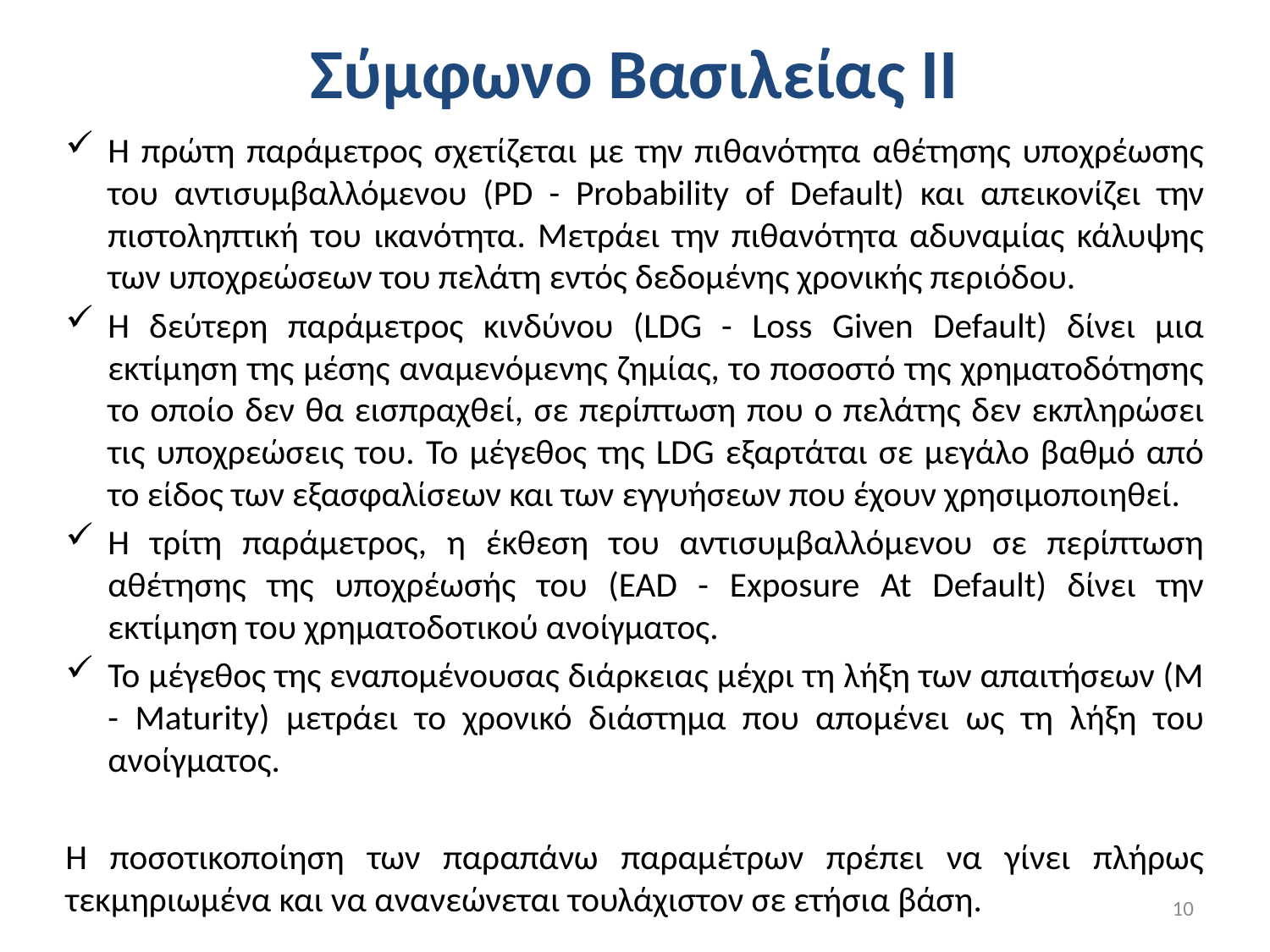

# Σύμφωνο Βασιλείας ΙΙ
Η πρώτη παράμετρος σχετίζεται με την πιθανότητα αθέτησης υποχρέωσης του αντισυμβαλλόμενου (PD - Probability of Default) και απεικονίζει την πιστοληπτική του ικανότητα. Μετράει την πιθανότητα αδυναμίας κάλυψης των υποχρεώσεων του πελάτη εντός δεδομένης χρονικής περιόδου.
Η δεύτερη παράμετρος κινδύνου (LDG - Loss Given Default) δίνει μια εκτίμηση της μέσης αναμενόμενης ζημίας, το ποσοστό της χρηματοδότησης το οποίο δεν θα εισπραχθεί, σε περίπτωση που ο πελάτης δεν εκπληρώσει τις υποχρεώσεις του. Το μέγεθος της LDG εξαρτάται σε μεγάλο βαθμό από το είδος των εξασφαλίσεων και των εγγυήσεων που έχουν χρησιμοποιηθεί.
Η τρίτη παράμετρος, η έκθεση του αντισυμβαλλόμενου σε περίπτωση αθέτησης της υποχρέωσής του (EAD - Exposure At Default) δίνει την εκτίμηση του χρηματοδοτικού ανοίγματος.
Το μέγεθος της εναπομένουσας διάρκειας μέχρι τη λήξη των απαιτήσεων (Μ - Maturity) μετράει το χρονικό διάστημα που απομένει ως τη λήξη του ανοίγματος.

Η ποσοτικοποίηση των παραπάνω παραμέτρων πρέπει να γίνει πλήρως τεκμηριωμένα και να ανανεώνεται τουλάχιστον σε ετήσια βάση.

10